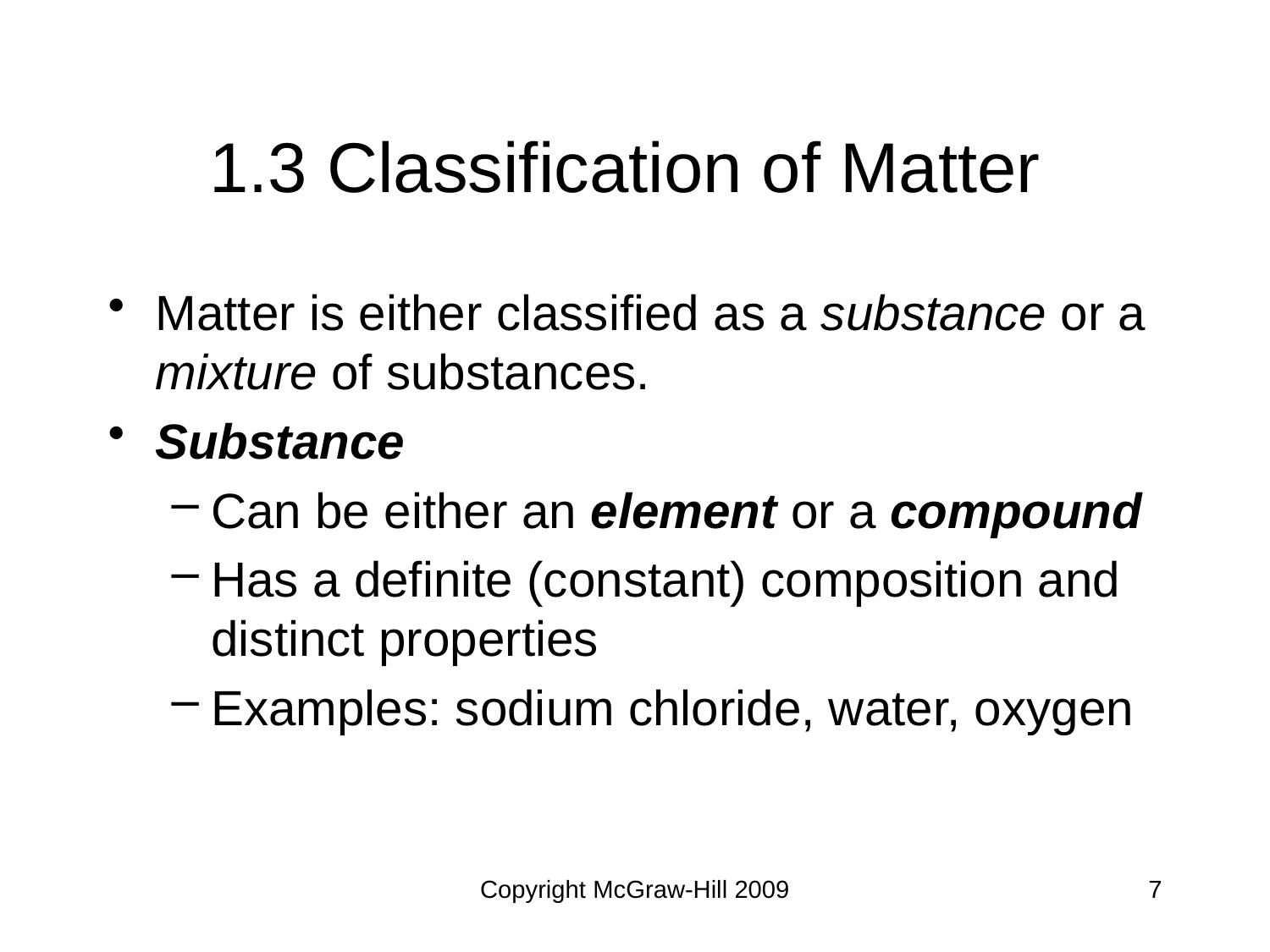

# 1.3 Classification of Matter
Matter is either classified as a substance or a mixture of substances.
Substance
Can be either an element or a compound
Has a definite (constant) composition and distinct properties
Examples: sodium chloride, water, oxygen
Copyright McGraw-Hill 2009
7